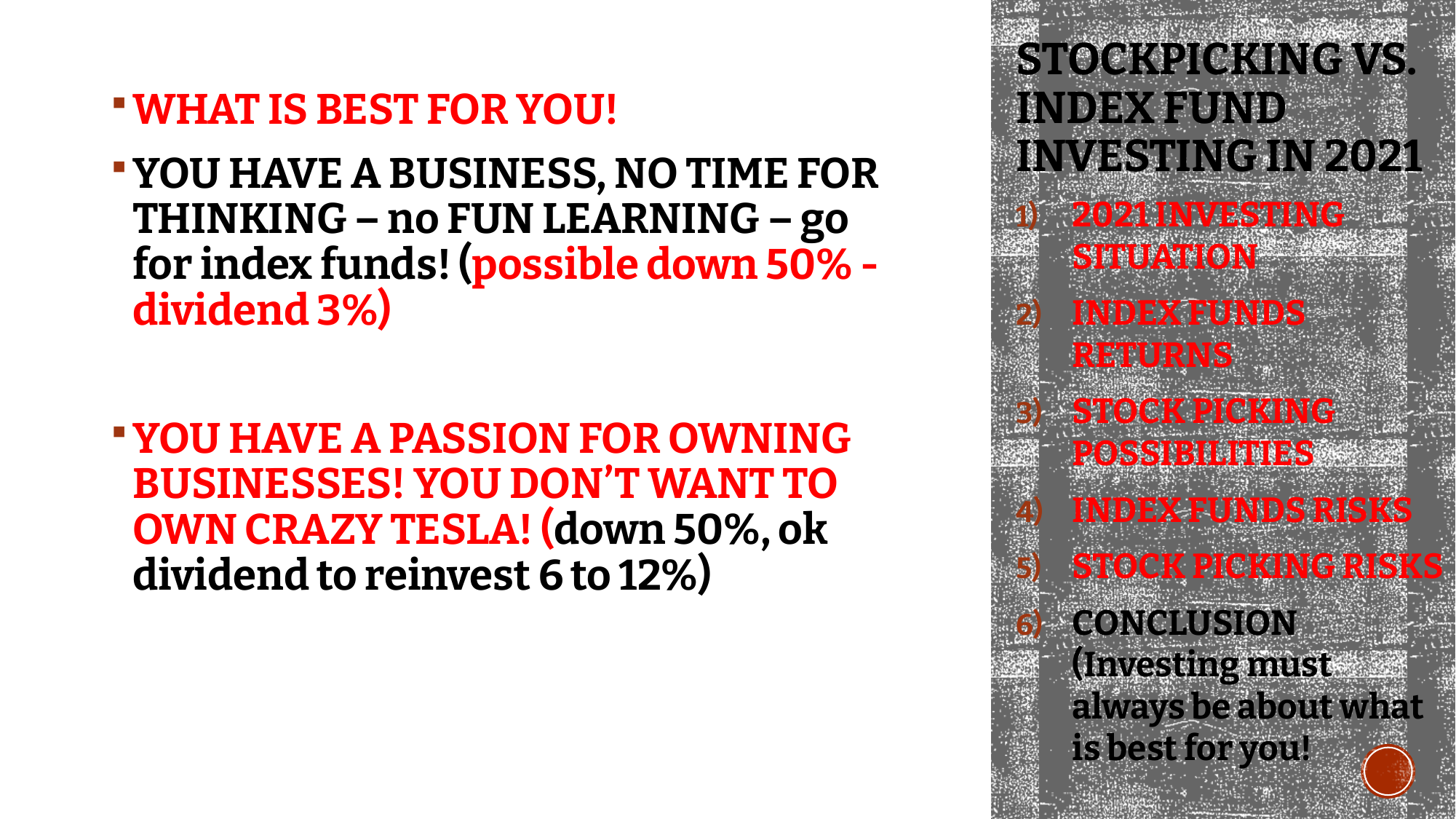

# STOCKPICKING vs. INDEX FUND INVESTING IN 2021
WHAT IS BEST FOR YOU!
YOU HAVE A BUSINESS, NO TIME FOR THINKING – no FUN LEARNING – go for index funds! (possible down 50% - dividend 3%)

YOU HAVE A PASSION FOR OWNING BUSINESSES! YOU DON’T WANT TO OWN CRAZY TESLA! (down 50%, ok dividend to reinvest 6 to 12%)

2021 INVESTING SITUATION
INDEX FUNDS RETURNS
STOCK PICKING POSSIBILITIES
INDEX FUNDS RISKS
STOCK PICKING RISKS
CONCLUSION (Investing must always be about what is best for you!